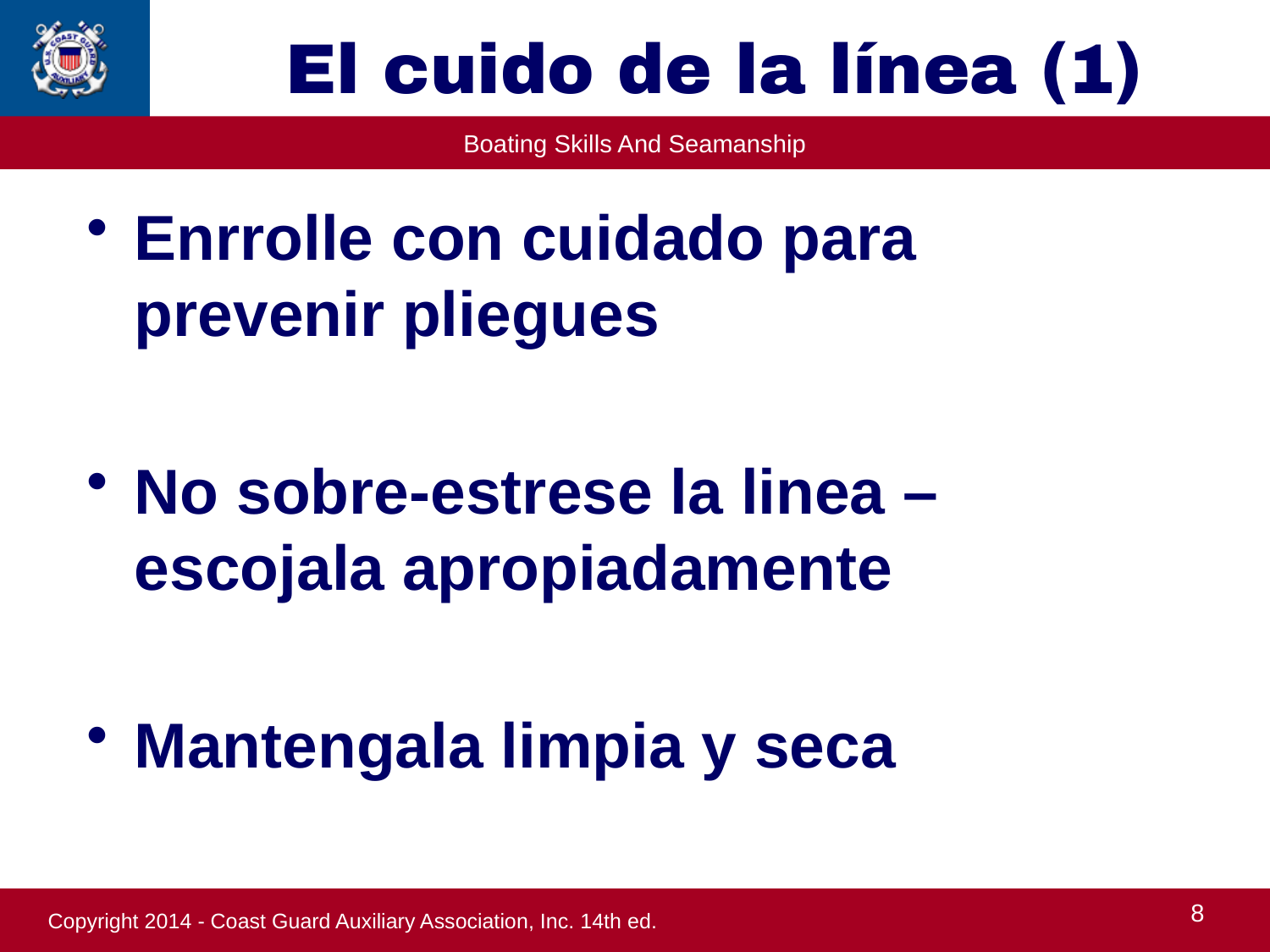

# El cuido de la línea (1)
Enrrolle con cuidado para prevenir pliegues

No sobre-estrese la linea – escojala apropiadamente

Mantengala limpia y seca
8